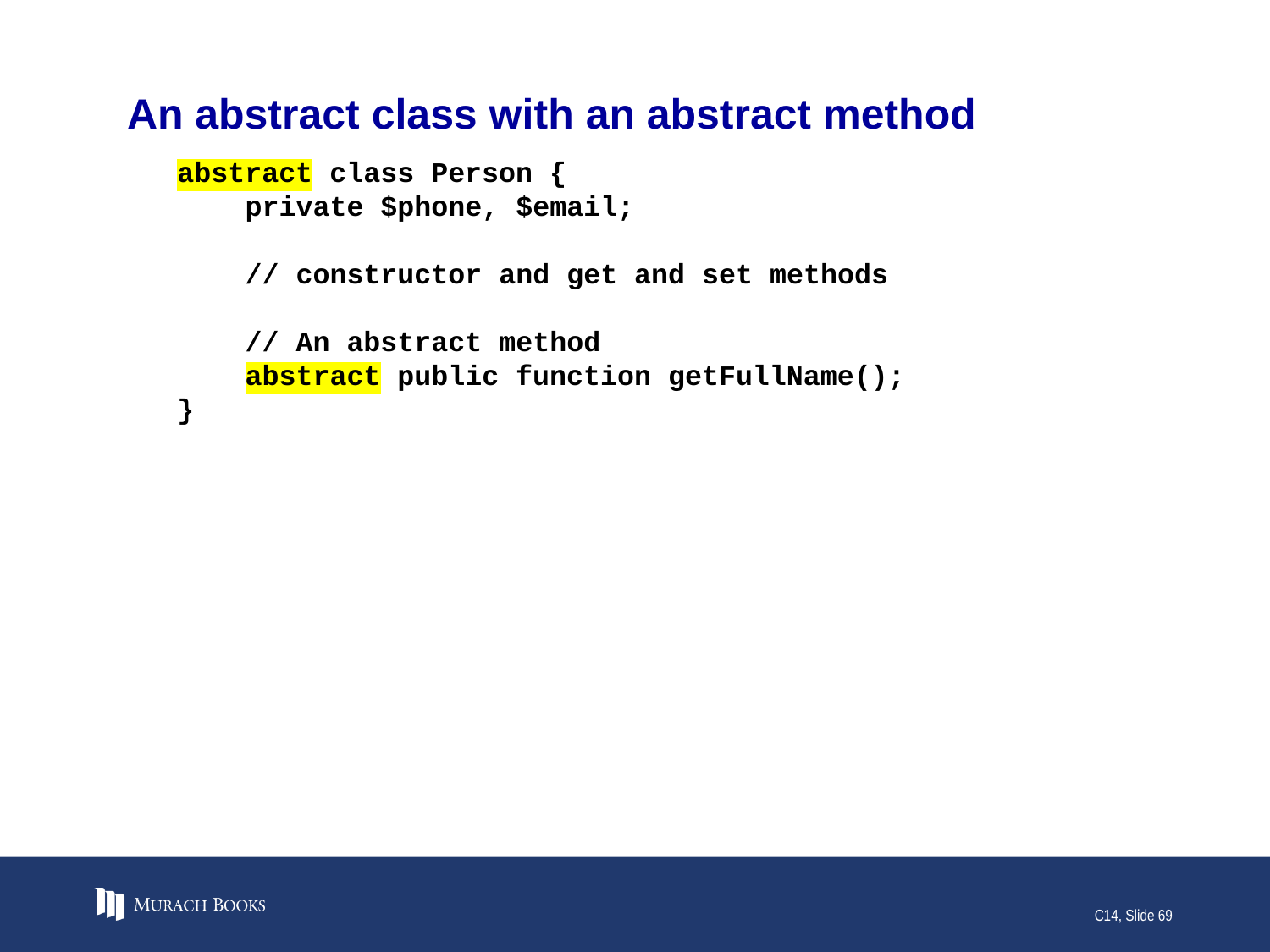

# An abstract class with an abstract method
abstract class Person {
    private $phone, $email;

    // constructor and get and set methods

    // An abstract method
    abstract public function getFullName();
}

C14, Slide 69